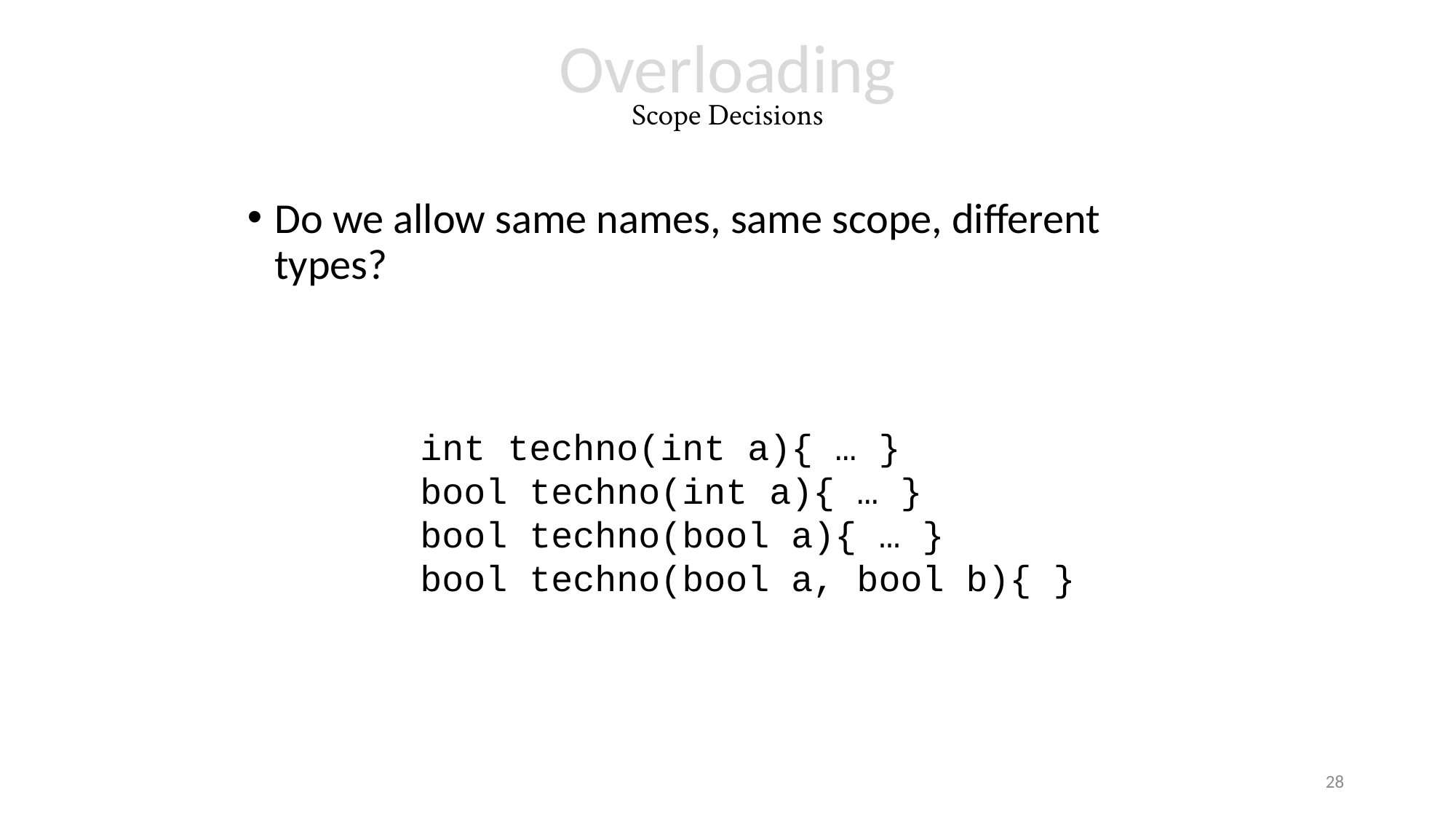

# Overloading Scope Decisions
Do we allow same names, same scope, different types?
int techno(int a){ … }
bool techno(int a){ … }
bool techno(bool a){ … }
bool techno(bool a, bool b){ }
28